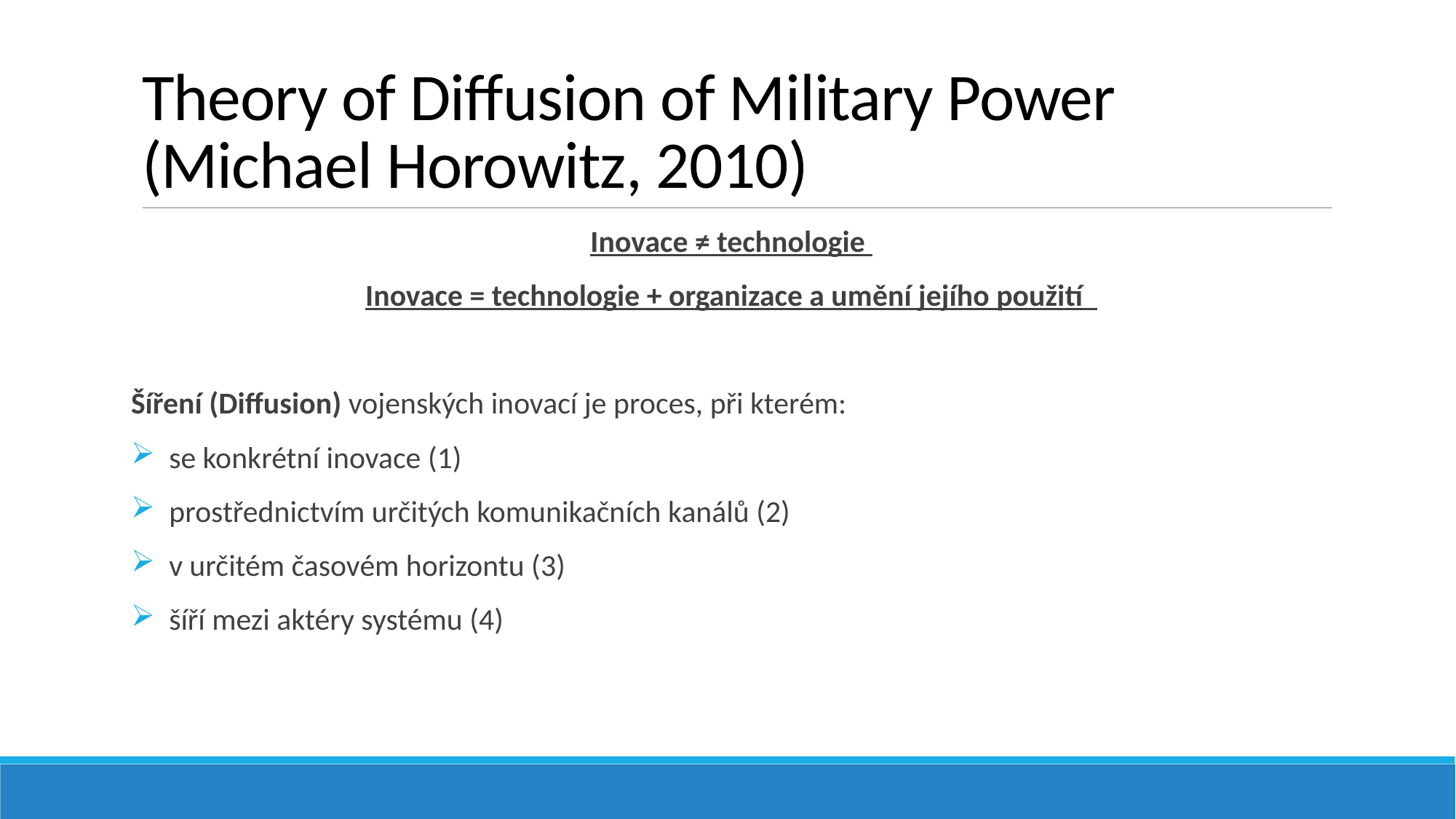

# Theory of Diffusion of Military Power (Michael Horowitz, 2010)
Inovace ≠ technologie
Inovace = technologie + organizace a umění jejího použití

Šíření (Diffusion) vojenských inovací je proces, při kterém:
  se konkrétní inovace (1)
  prostřednictvím určitých komunikačních kanálů (2)
  v určitém časovém horizontu (3)
  šíří mezi aktéry systému (4)